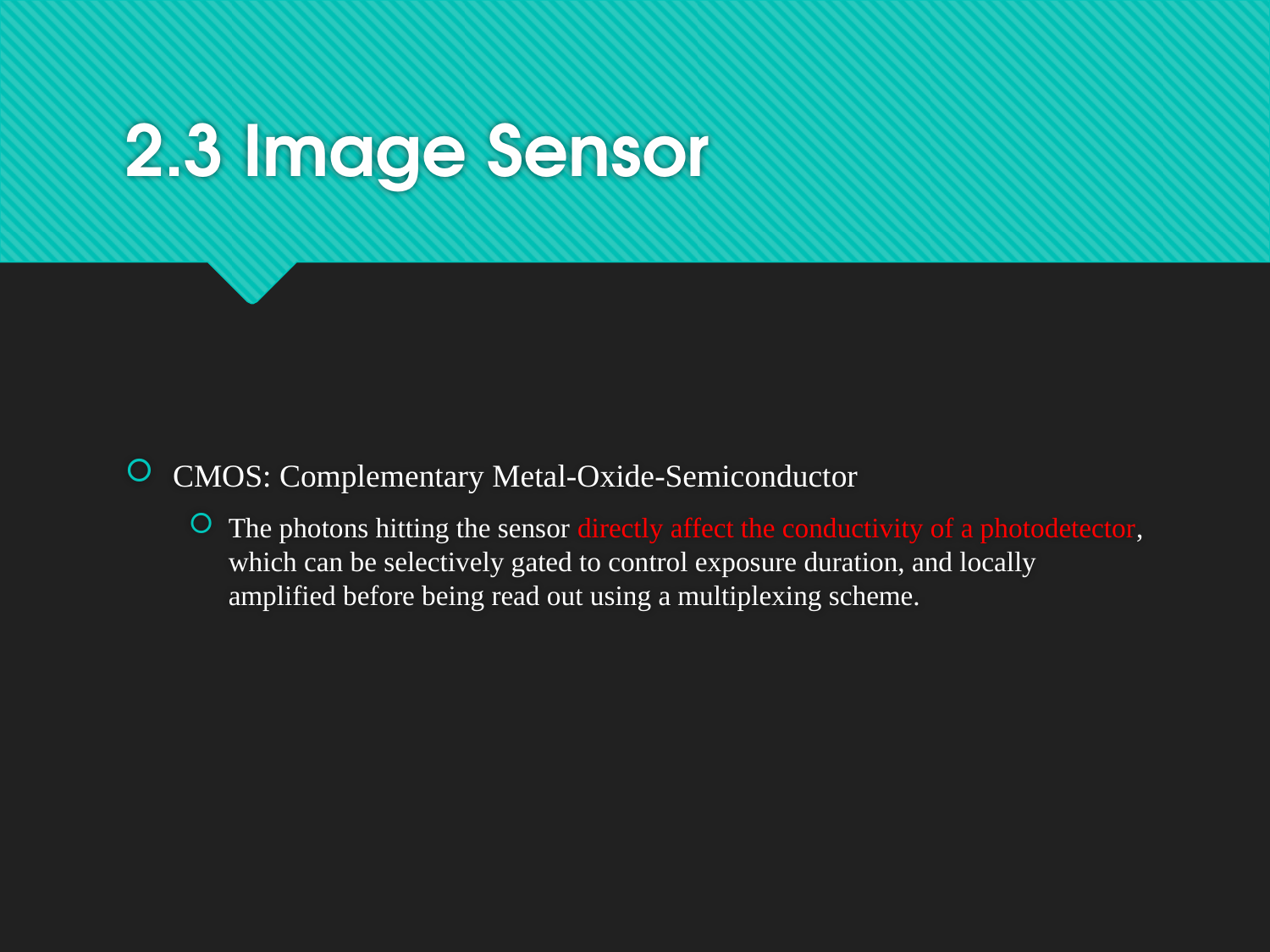

# 2.3 Image Sensor
CMOS: Complementary Metal-Oxide-Semiconductor
The photons hitting the sensor directly affect the conductivity of a photodetector, which can be selectively gated to control exposure duration, and locally amplified before being read out using a multiplexing scheme.